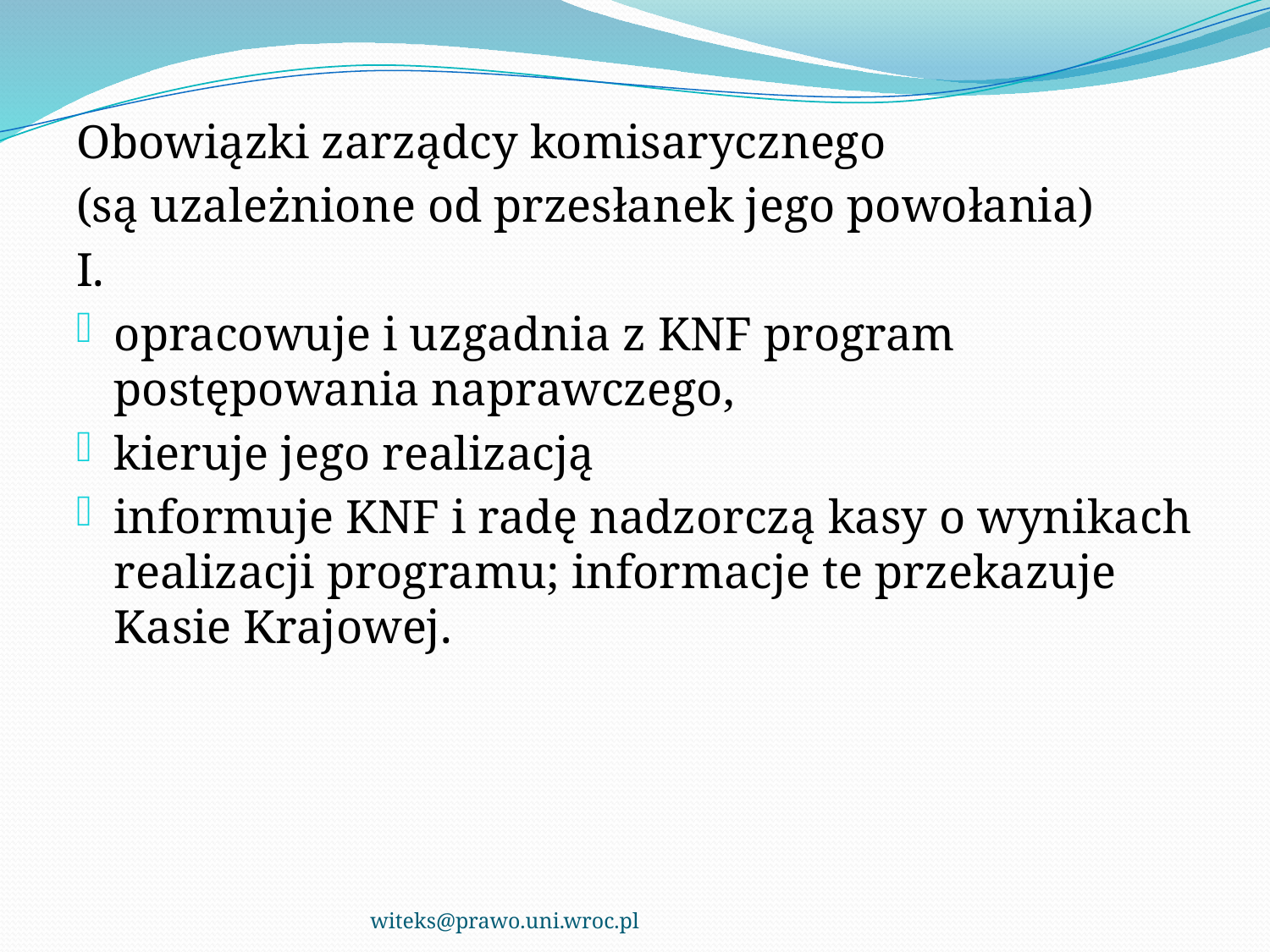

Obowiązki zarządcy komisarycznego
(są uzależnione od przesłanek jego powołania)
I.
opracowuje i uzgadnia z KNF program postępowania naprawczego,
kieruje jego realizacją
informuje KNF i radę nadzorczą kasy o wynikach realizacji programu; informacje te przekazuje Kasie Krajowej.

witeks@prawo.uni.wroc.pl